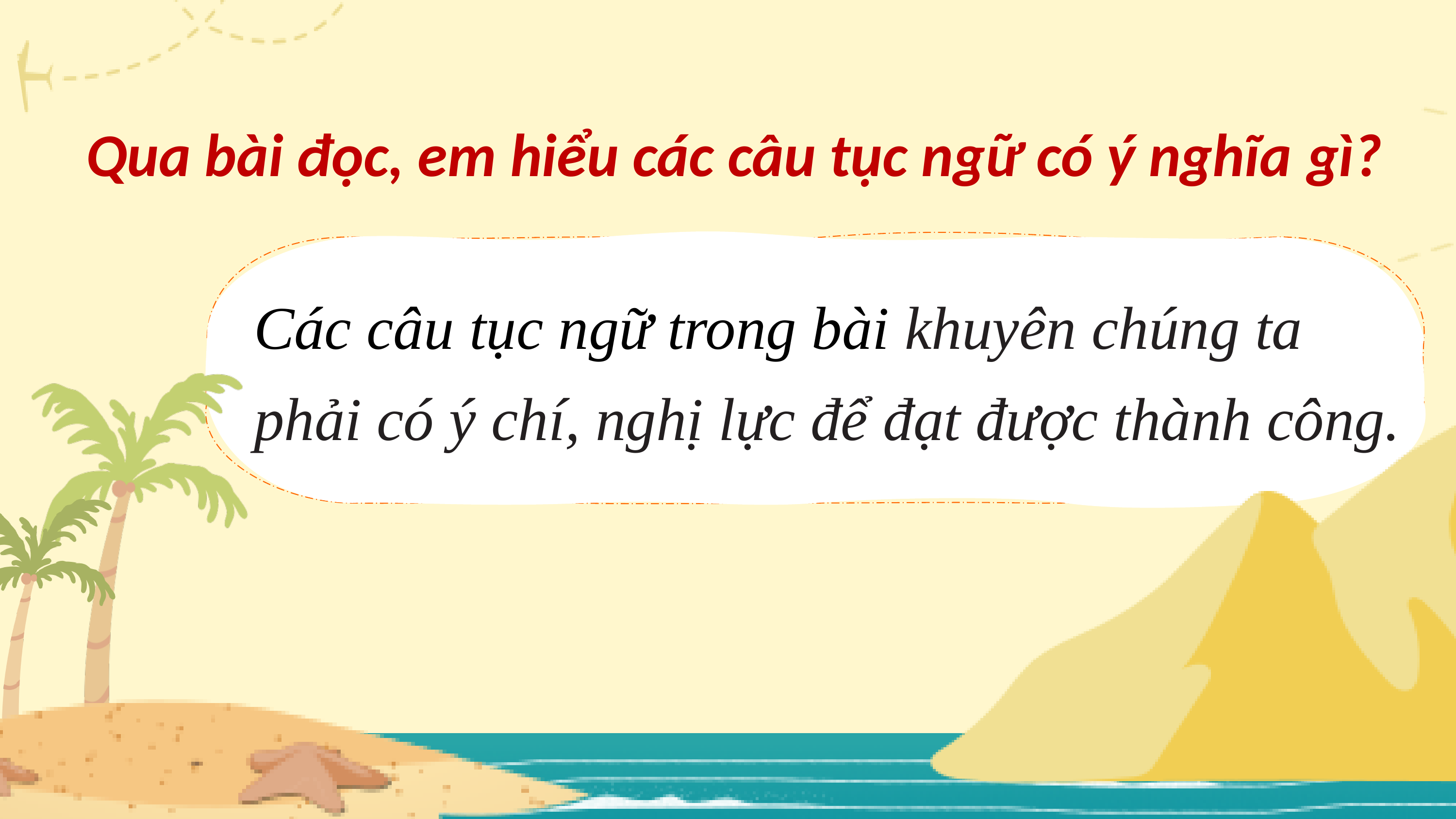

Qua bài đọc, em hiểu các câu tục ngữ có ý nghĩa gì?

Các câu tục ngữ trong bài khuyên chúng ta phải có ý chí, nghị lực để đạt được thành công.